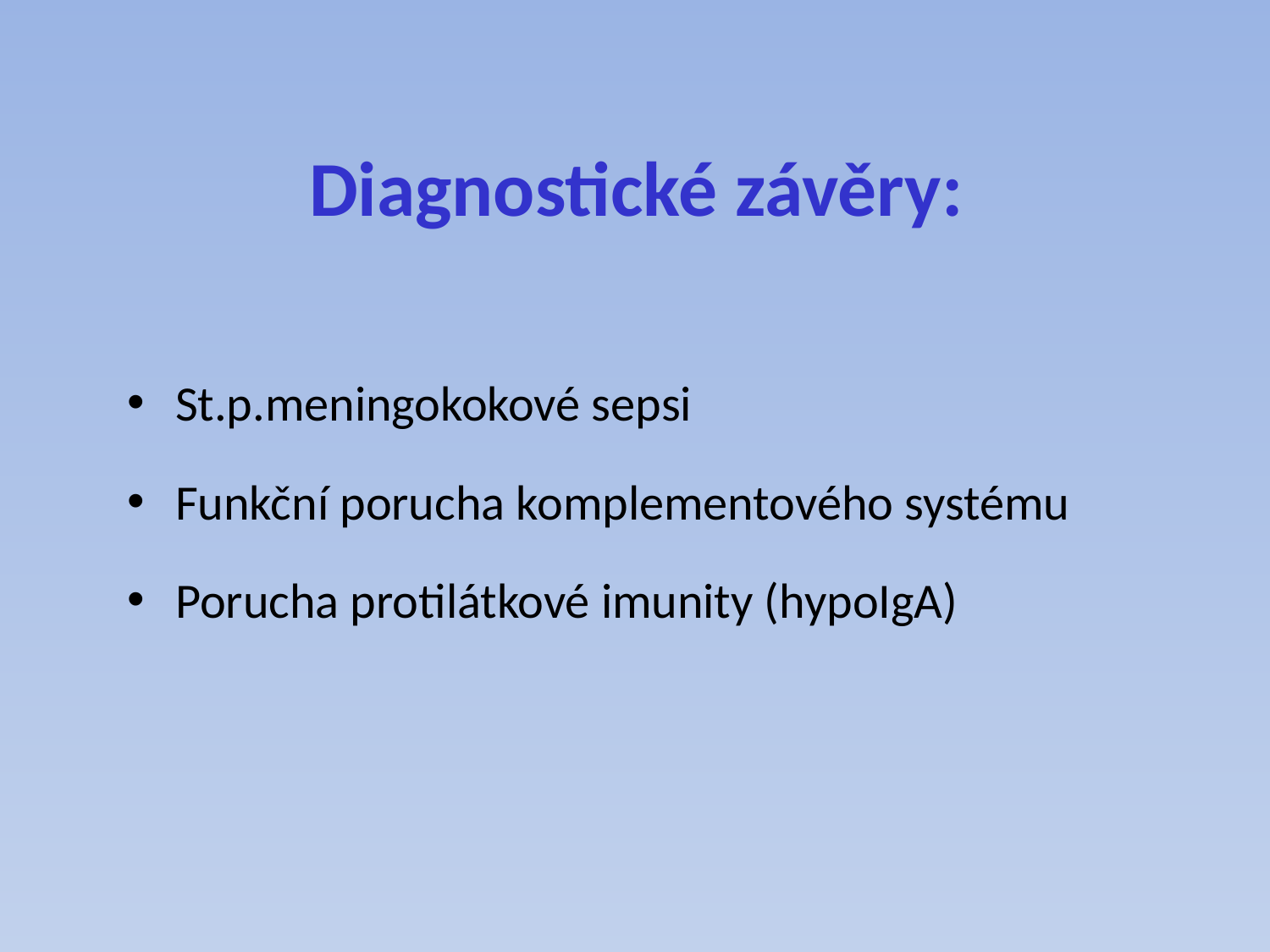

# Diagnostické závěry:
St.p.meningokokové sepsi
Funkční porucha komplementového systému
Porucha protilátkové imunity (hypoIgA)